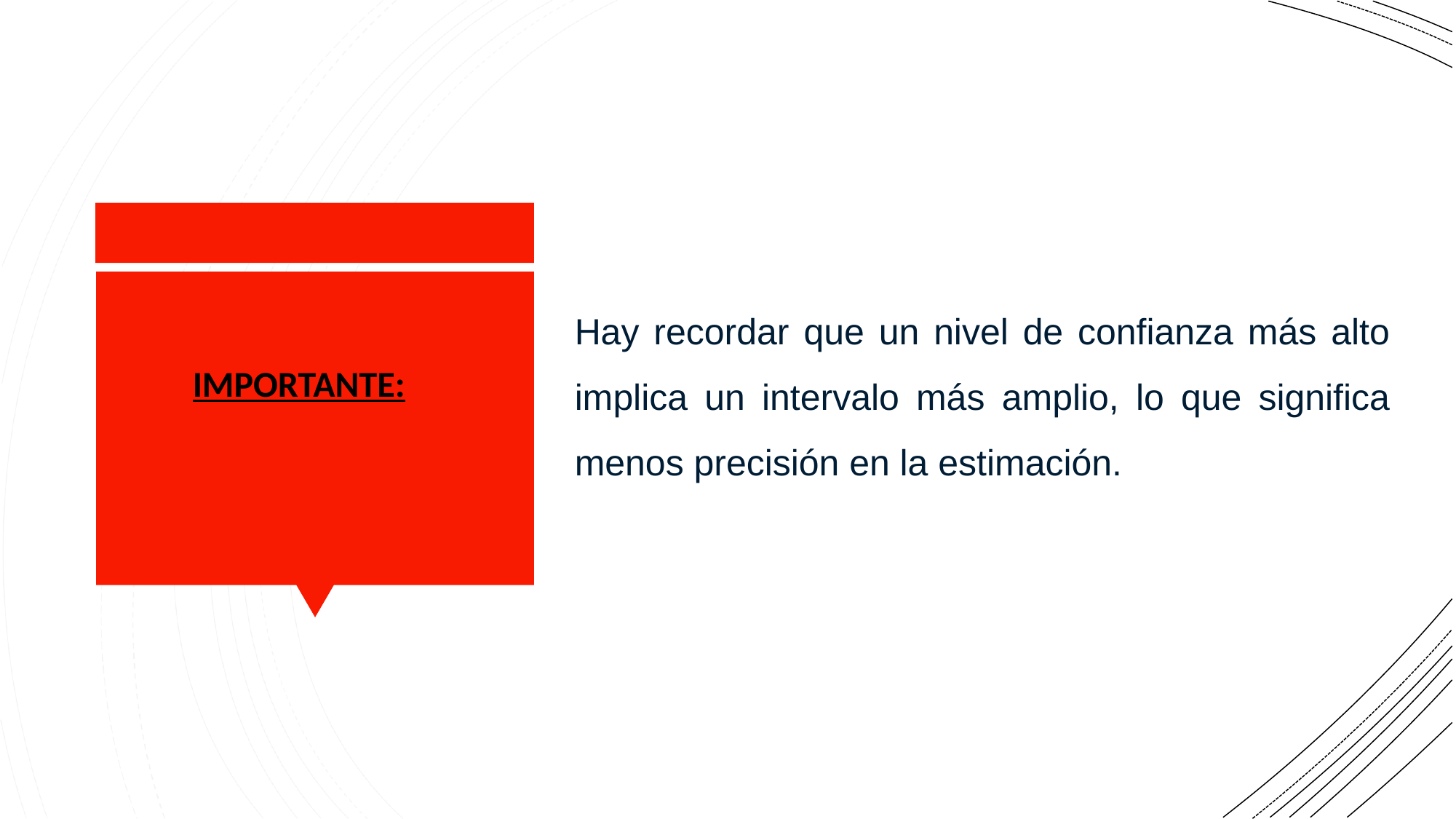

Hay recordar que un nivel de confianza más alto implica un intervalo más amplio, lo que significa menos precisión en la estimación.
IMPORTANTE: